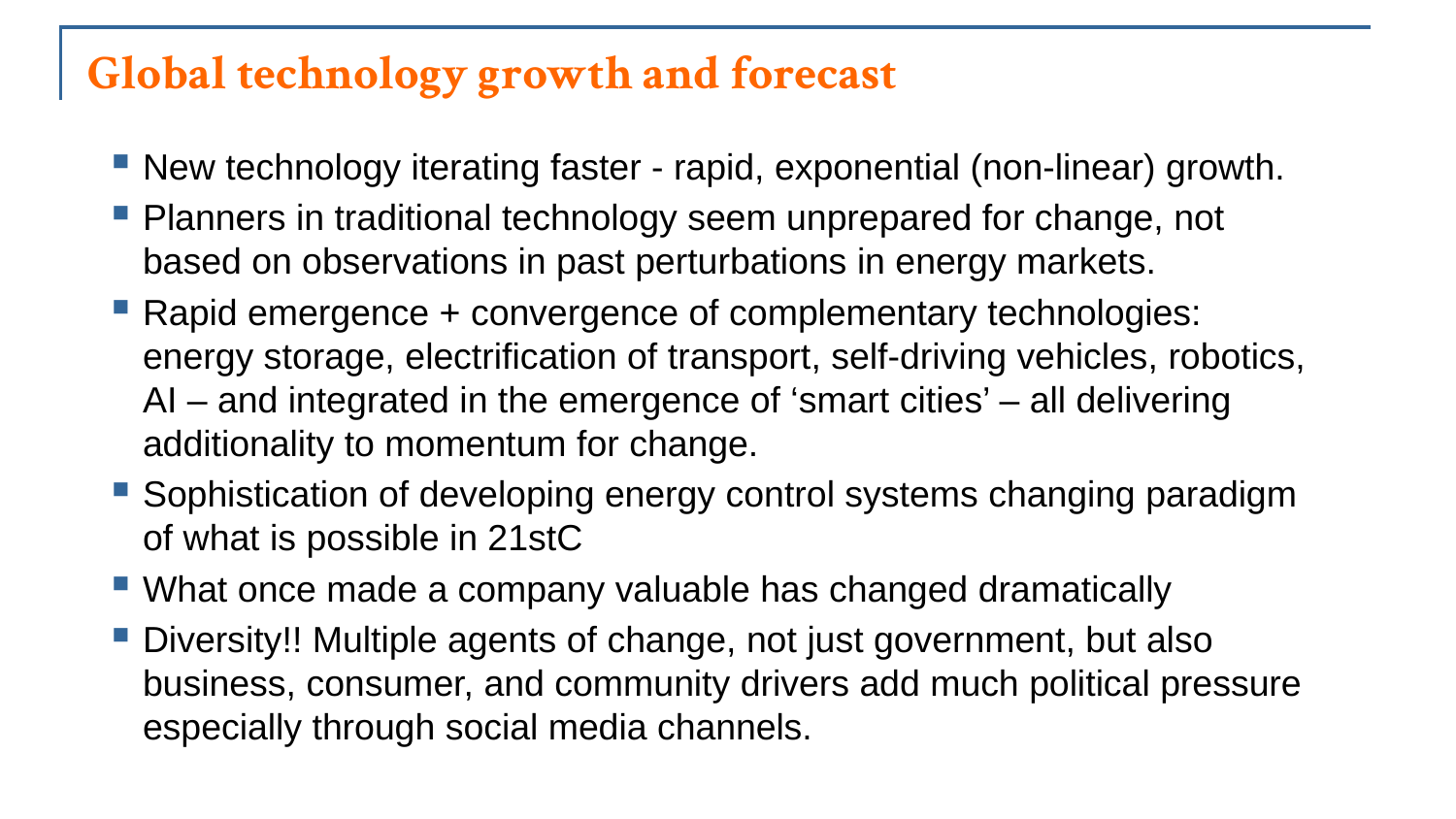

# Global technology growth and forecast
New technology iterating faster - rapid, exponential (non-linear) growth.
Planners in traditional technology seem unprepared for change, not based on observations in past perturbations in energy markets.
Rapid emergence + convergence of complementary technologies: energy storage, electrification of transport, self-driving vehicles, robotics, AI – and integrated in the emergence of ‘smart cities’ – all delivering additionality to momentum for change.
Sophistication of developing energy control systems changing paradigm of what is possible in 21stC
What once made a company valuable has changed dramatically
Diversity!! Multiple agents of change, not just government, but also business, consumer, and community drivers add much political pressure especially through social media channels.